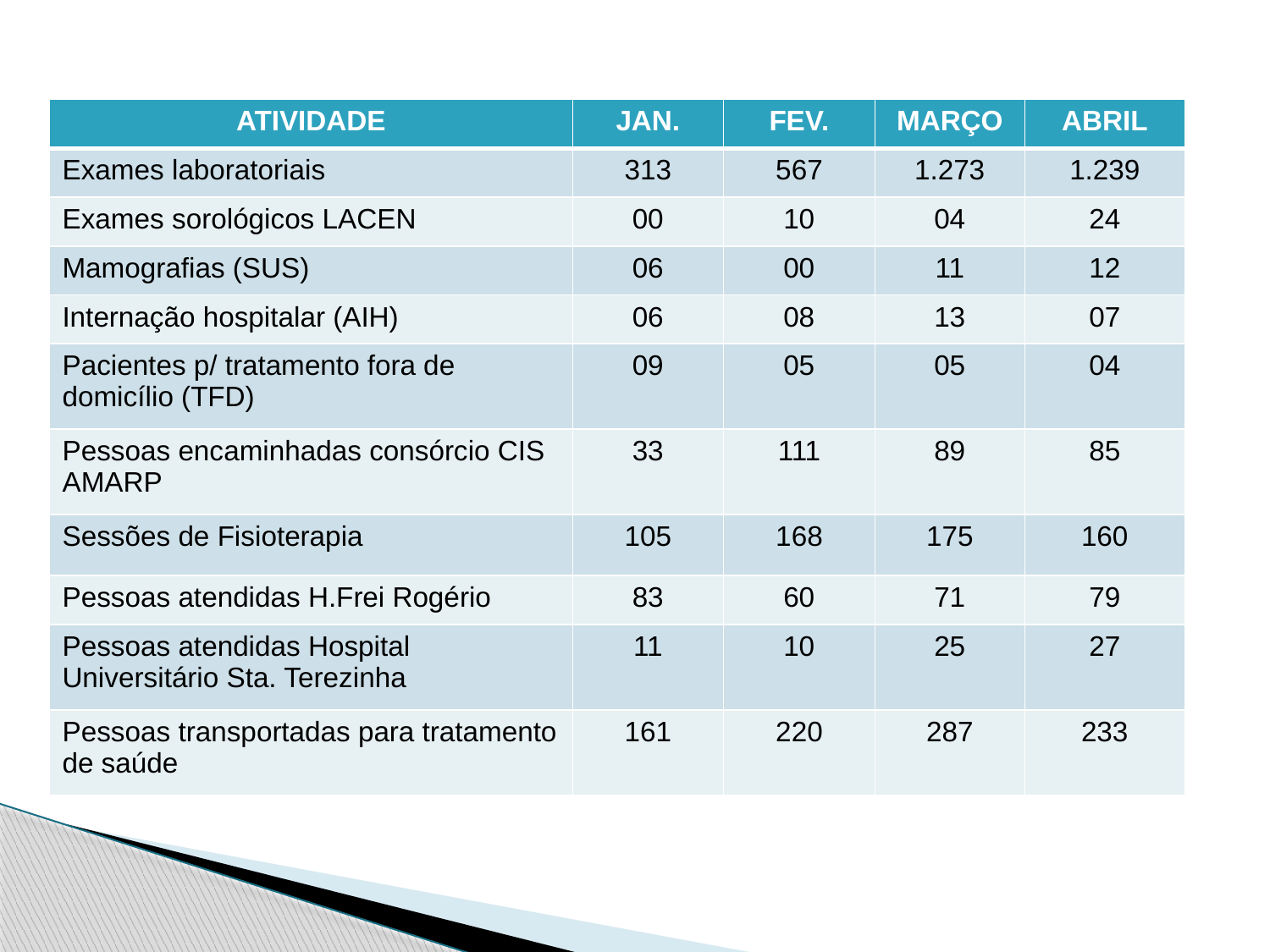

| ATIVIDADE | JAN. | FEV. | MARÇO | ABRIL |
| --- | --- | --- | --- | --- |
| Exames laboratoriais | 313 | 567 | 1.273 | 1.239 |
| Exames sorológicos LACEN | 00 | 10 | 04 | 24 |
| Mamografias (SUS) | 06 | 00 | 11 | 12 |
| Internação hospitalar (AIH) | 06 | 08 | 13 | 07 |
| Pacientes p/ tratamento fora de domicílio (TFD) | 09 | 05 | 05 | 04 |
| Pessoas encaminhadas consórcio CIS AMARP | 33 | 111 | 89 | 85 |
| Sessões de Fisioterapia | 105 | 168 | 175 | 160 |
| Pessoas atendidas H.Frei Rogério | 83 | 60 | 71 | 79 |
| Pessoas atendidas Hospital Universitário Sta. Terezinha | 11 | 10 | 25 | 27 |
| Pessoas transportadas para tratamento de saúde | 161 | 220 | 287 | 233 |